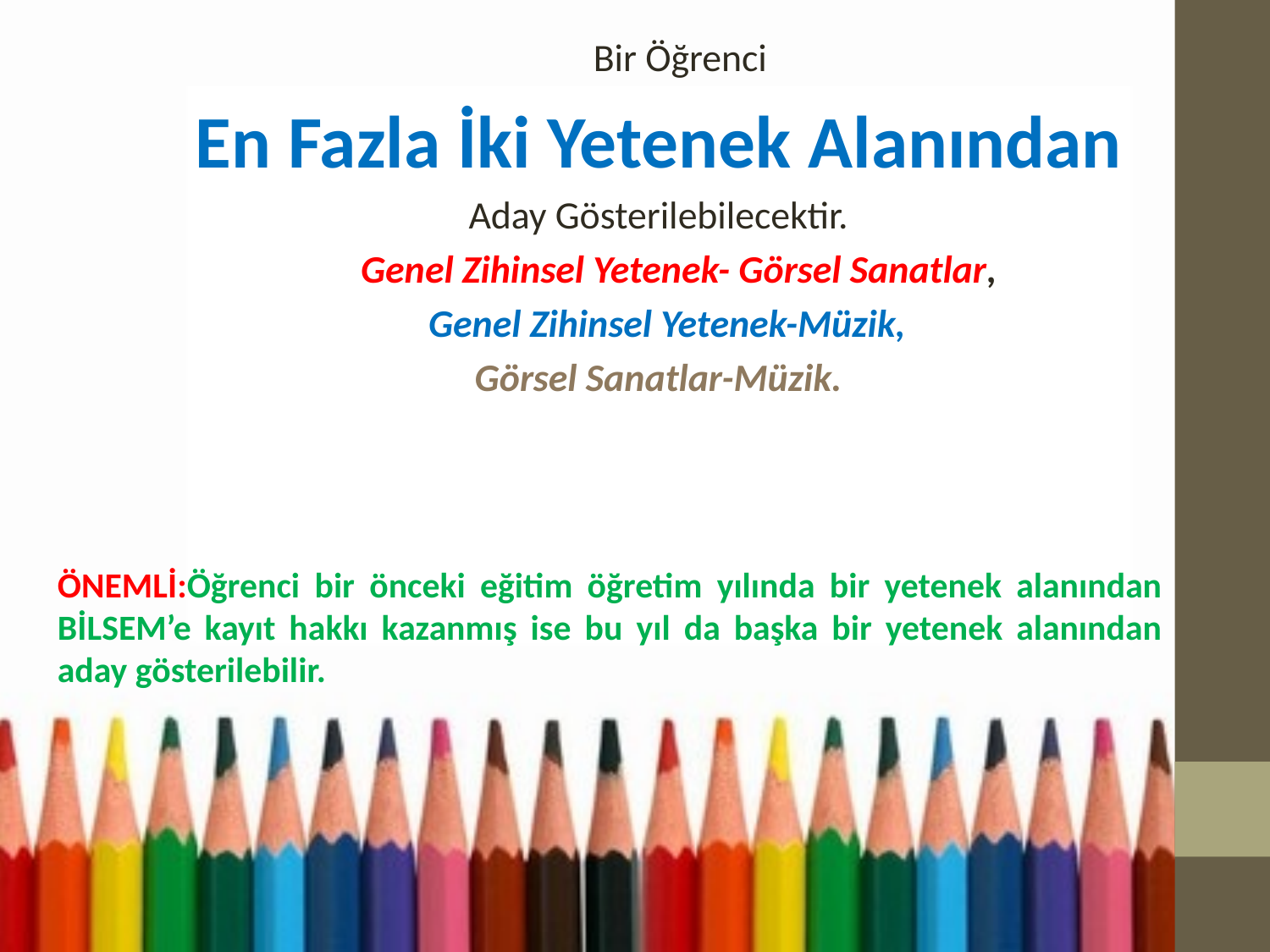

Bir Öğrenci
 En Fazla İki Yetenek Alanından
Aday Gösterilebilecektir.
	 Genel Zihinsel Yetenek- Görsel Sanatlar,
  Genel Zihinsel Yetenek-Müzik,
Görsel Sanatlar-Müzik.
ÖNEMLİ:Öğrenci bir önceki eğitim öğretim yılında bir yetenek alanından BİLSEM’e kayıt hakkı kazanmış ise bu yıl da başka bir yetenek alanından aday gösterilebilir.